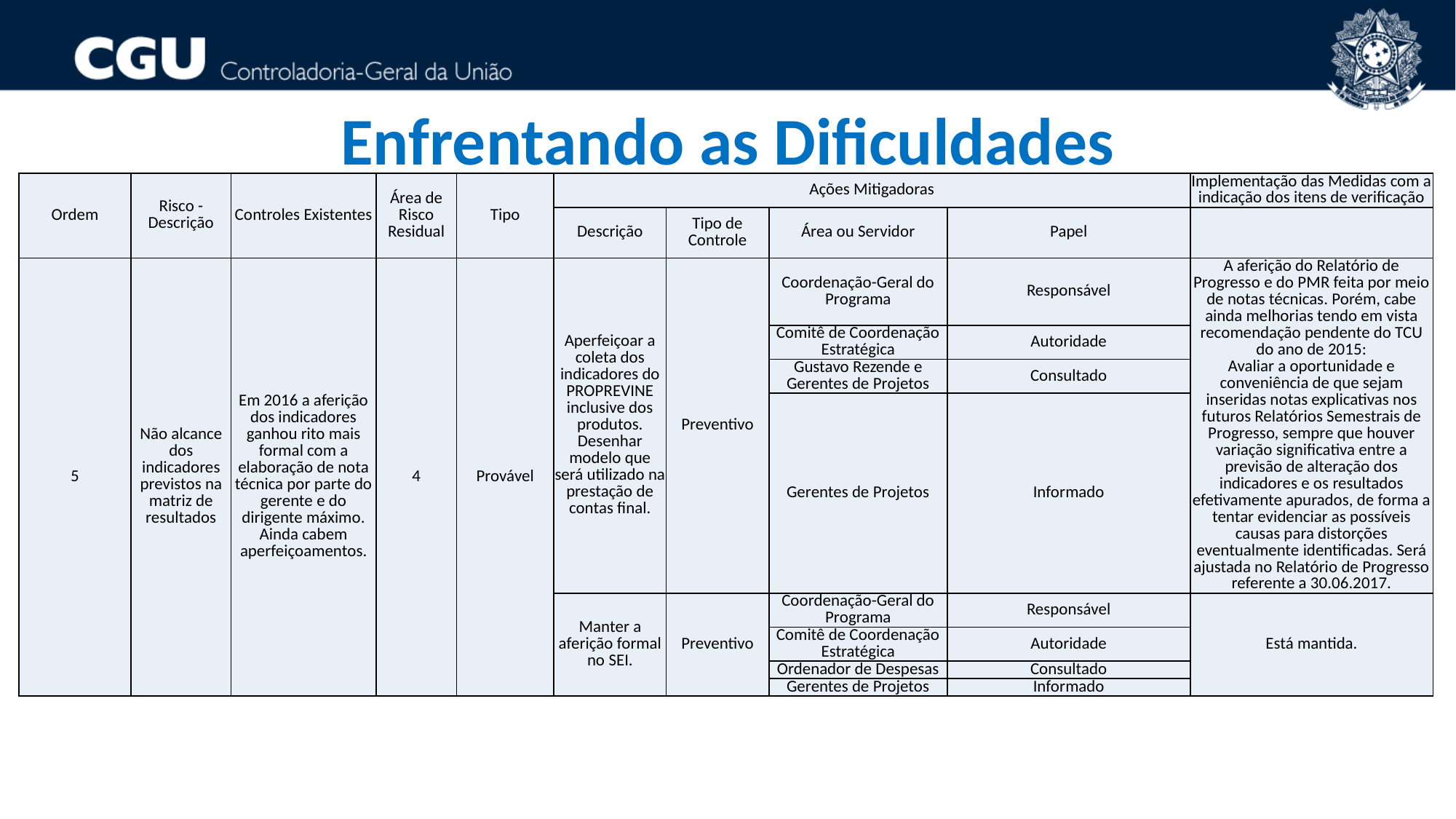

Enfrentando as Dificuldades
86
| Ordem | Risco - Descrição | Controles Existentes | Área de Risco Residual | Tipo | Ações Mitigadoras |  |  |  | Implementação das Medidas com a indicação dos itens de verificação |
| --- | --- | --- | --- | --- | --- | --- | --- | --- | --- |
|  |  |  |  |  | Descrição | Tipo de Controle | Área ou Servidor | Papel |  |
| 5 | Não alcance dos indicadores previstos na matriz de resultados | Em 2016 a aferição dos indicadores ganhou rito mais formal com a elaboração de nota técnica por parte do gerente e do dirigente máximo. Ainda cabem aperfeiçoamentos. | 4 | Provável | Aperfeiçoar a coleta dos indicadores do PROPREVINE inclusive dos produtos. Desenhar modelo que será utilizado na prestação de contas final. | Preventivo | Coordenação-Geral do Programa | Responsável | A aferição do Relatório de Progresso e do PMR feita por meio de notas técnicas. Porém, cabe ainda melhorias tendo em vista recomendação pendente do TCU do ano de 2015: Avaliar a oportunidade e conveniência de que sejam inseridas notas explicativas nos futuros Relatórios Semestrais de Progresso, sempre que houver variação significativa entre a previsão de alteração dos indicadores e os resultados efetivamente apurados, de forma a tentar evidenciar as possíveis causas para distorções eventualmente identificadas. Será ajustada no Relatório de Progresso referente a 30.06.2017. |
|  |  |  |  |  |  |  | Comitê de Coordenação Estratégica | Autoridade |  |
|  |  |  |  |  |  |  | Gustavo Rezende e Gerentes de Projetos | Consultado |  |
|  |  |  |  |  |  |  | Gerentes de Projetos | Informado |  |
|  |  |  |  |  | Manter a aferição formal no SEI. | Preventivo | Coordenação-Geral do Programa | Responsável | Está mantida. |
|  |  |  |  |  |  |  | Comitê de Coordenação Estratégica | Autoridade |  |
|  |  |  |  |  |  |  | Ordenador de Despesas | Consultado |  |
|  |  |  |  |  |  |  | Gerentes de Projetos | Informado |  |